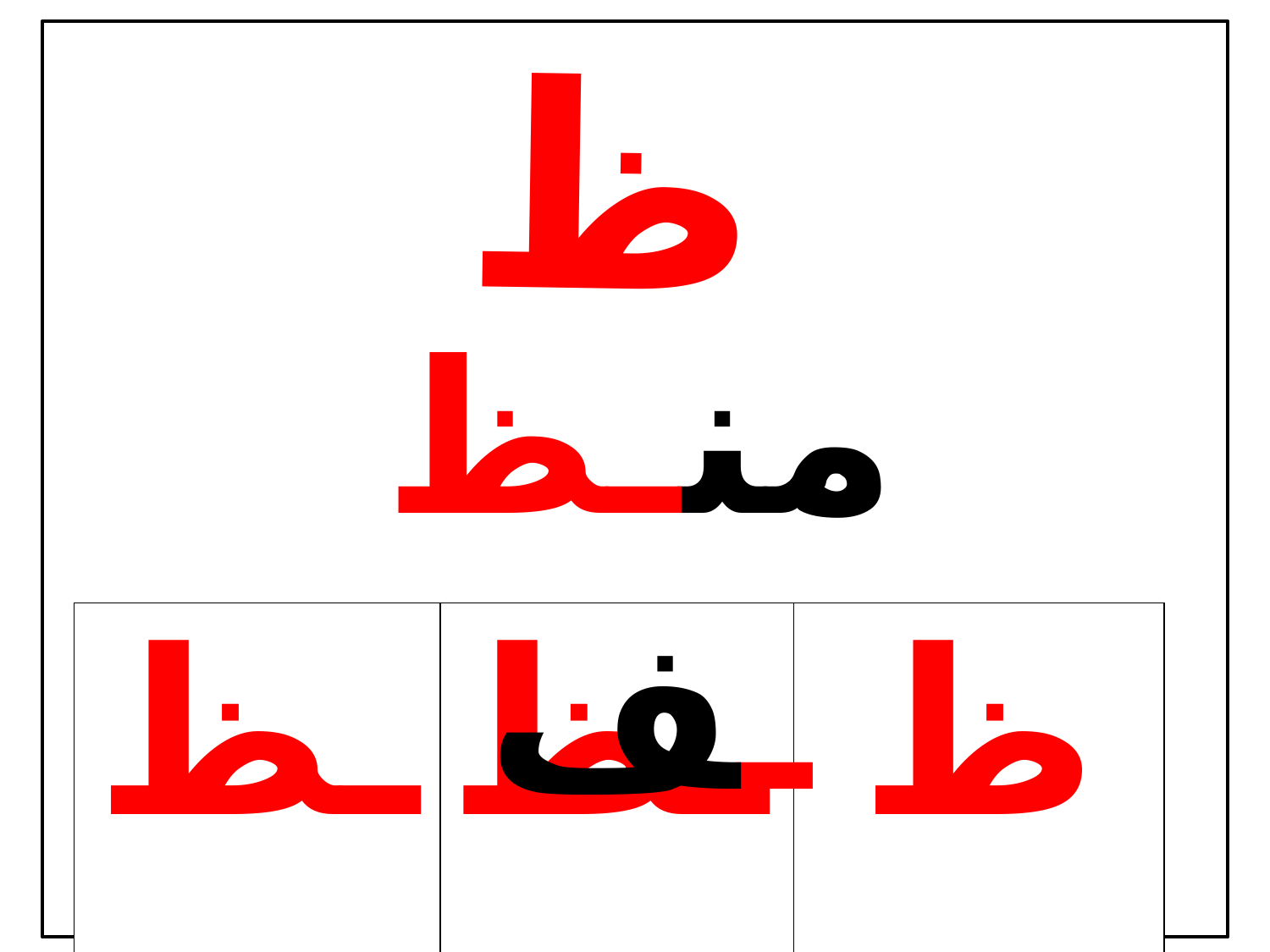

ظ

| منـظـف |
| --- |
| ـظ | ـظـ | ظ |
| --- | --- | --- |